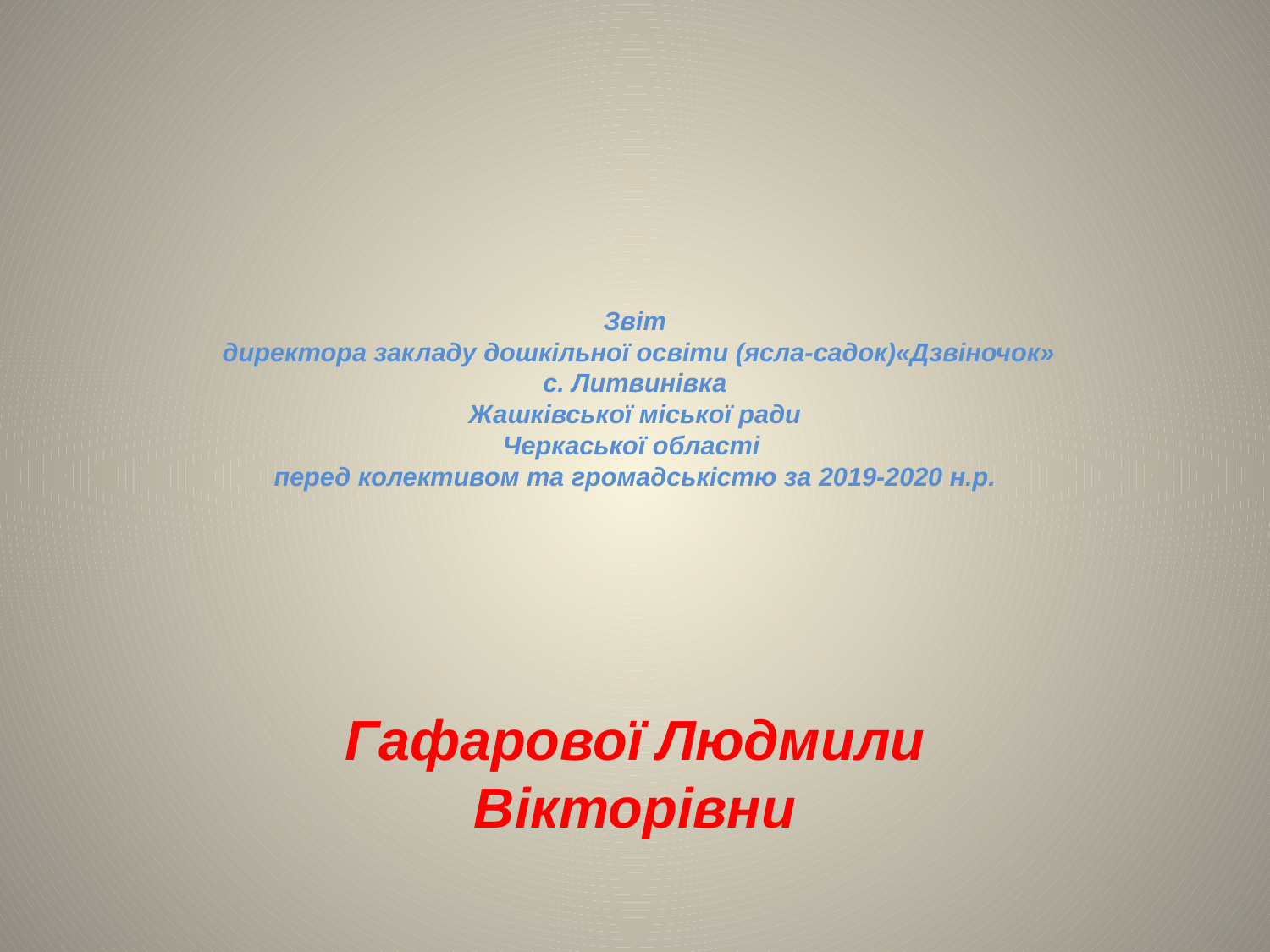

# Звіт директора закладу дошкільної освіти (ясла-садок)«Дзвіночок» с. Литвинівка Жашківської міської ради Черкаської області перед колективом та громадськістю за 2019-2020 н.р.

Гафарової Людмили Вікторівни